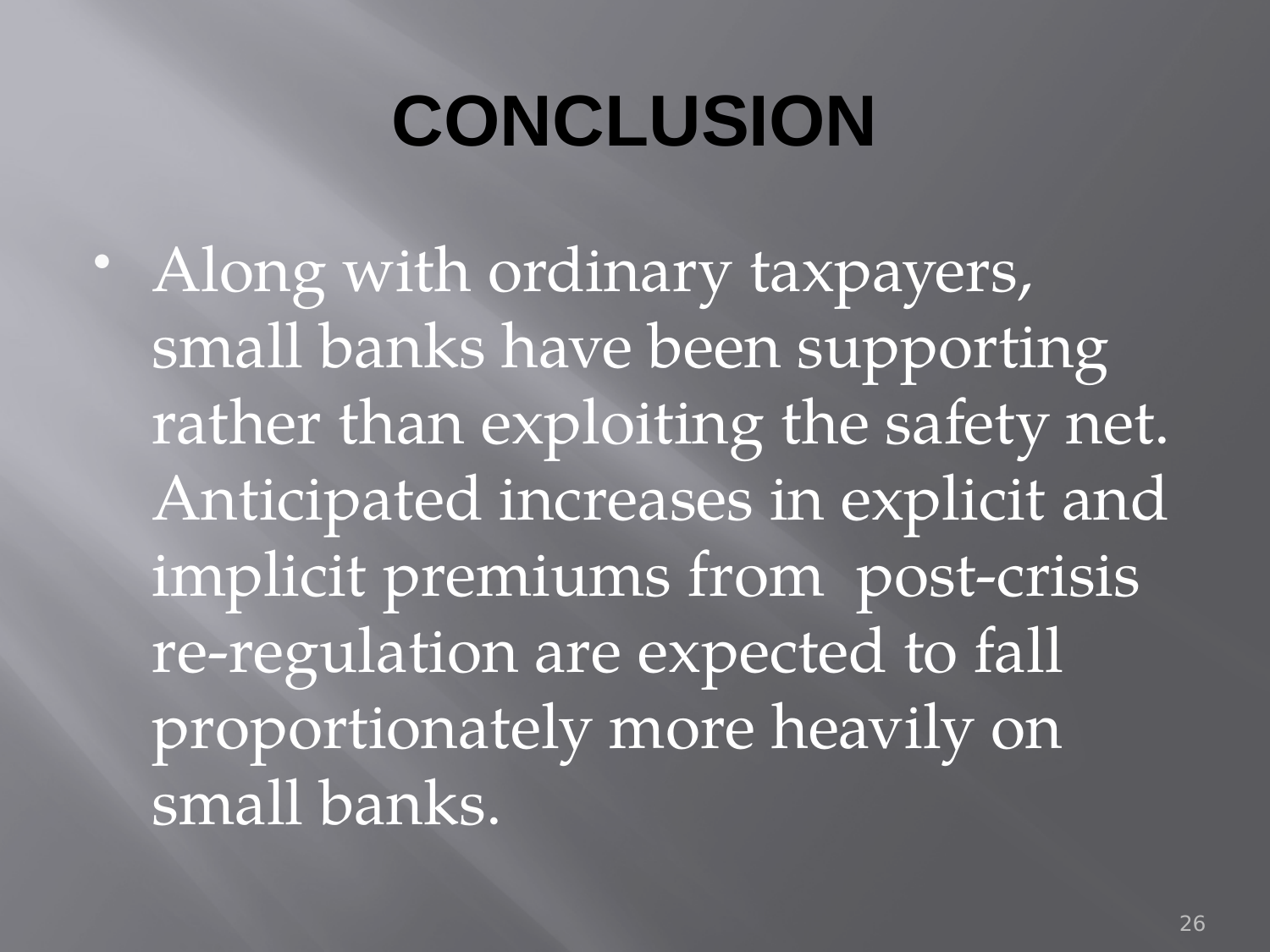

# CONCLUSION
Along with ordinary taxpayers, small banks have been supporting rather than exploiting the safety net. Anticipated increases in explicit and implicit premiums from  post-crisis re-regulation are expected to fall proportionately more heavily on small banks.
26